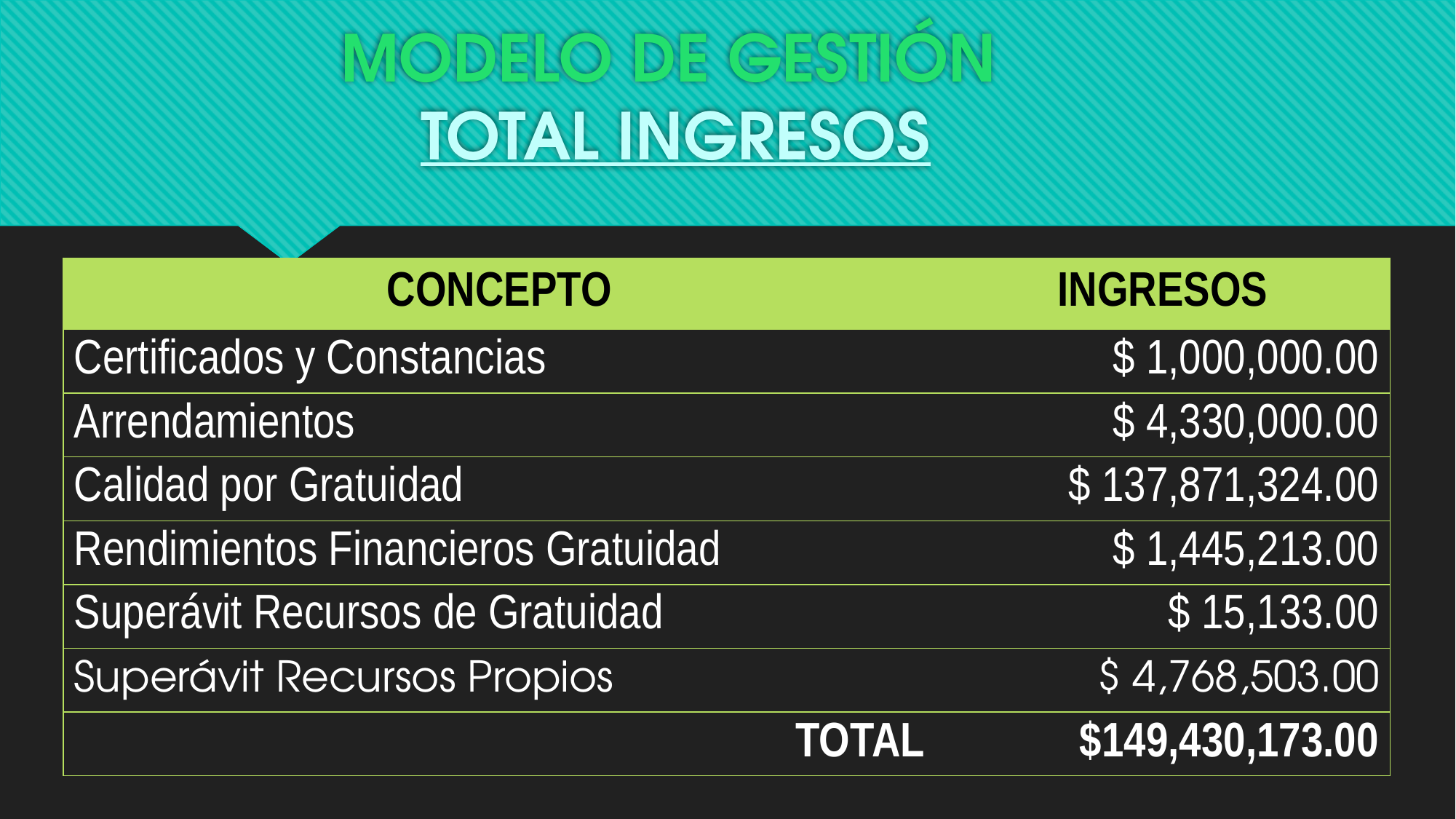

# MODELO DE GESTIÓN TOTAL INGRESOS
| CONCEPTO | INGRESOS |
| --- | --- |
| Certificados y Constancias | $ 1,000,000.00 |
| Arrendamientos | $ 4,330,000.00 |
| Calidad por Gratuidad | $ 137,871,324.00 |
| Rendimientos Financieros Gratuidad | $ 1,445,213.00 |
| Superávit Recursos de Gratuidad | $ 15,133.00 |
| Superávit Recursos Propios | $ 4,768,503.00 |
| TOTAL | $149,430,173.00 |